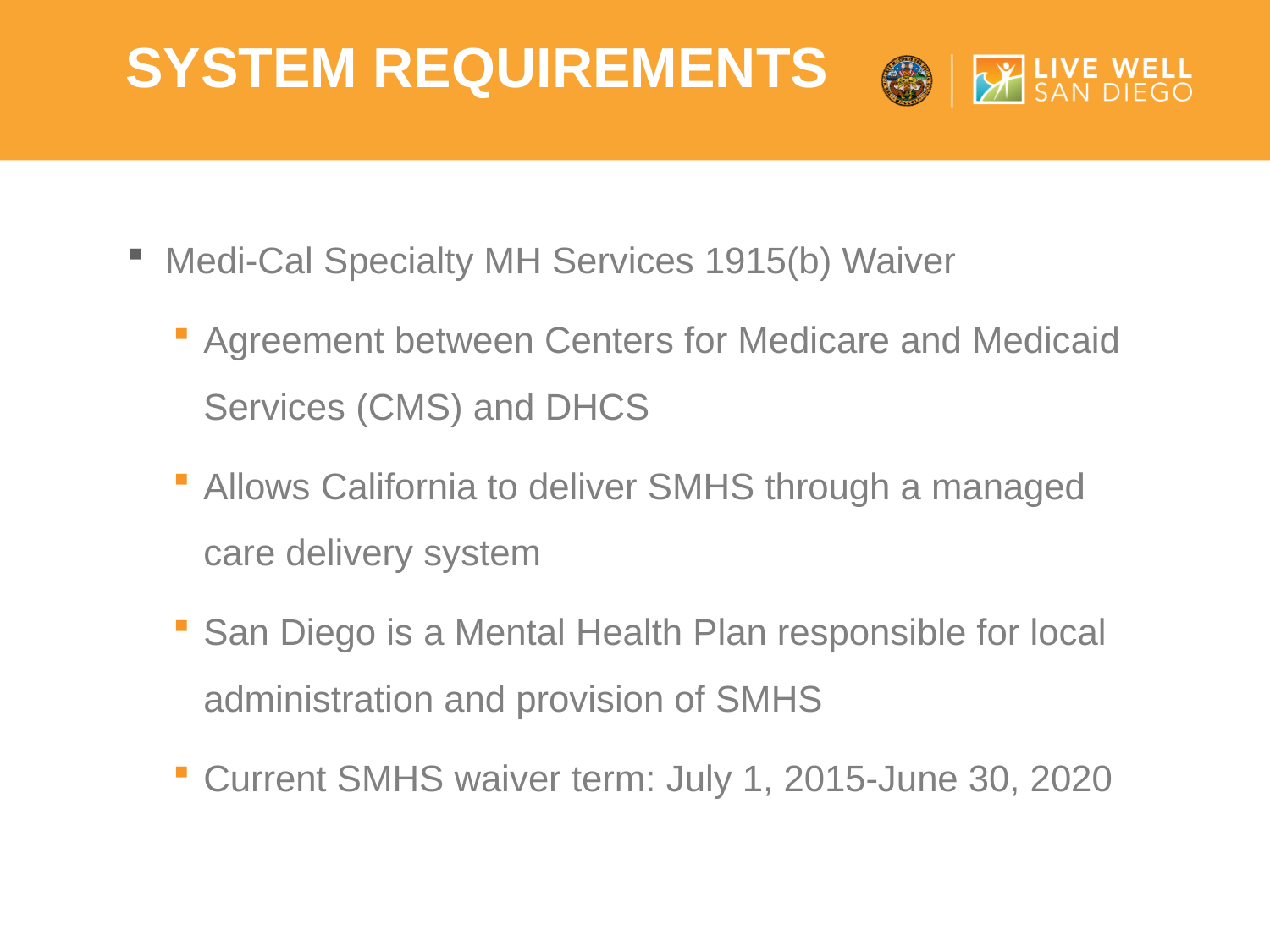

System requirements
Medi-Cal Specialty MH Services 1915(b) Waiver
Agreement between Centers for Medicare and Medicaid Services (CMS) and DHCS
Allows California to deliver SMHS through a managed care delivery system
San Diego is a Mental Health Plan responsible for local administration and provision of SMHS
Current SMHS waiver term: July 1, 2015-June 30, 2020